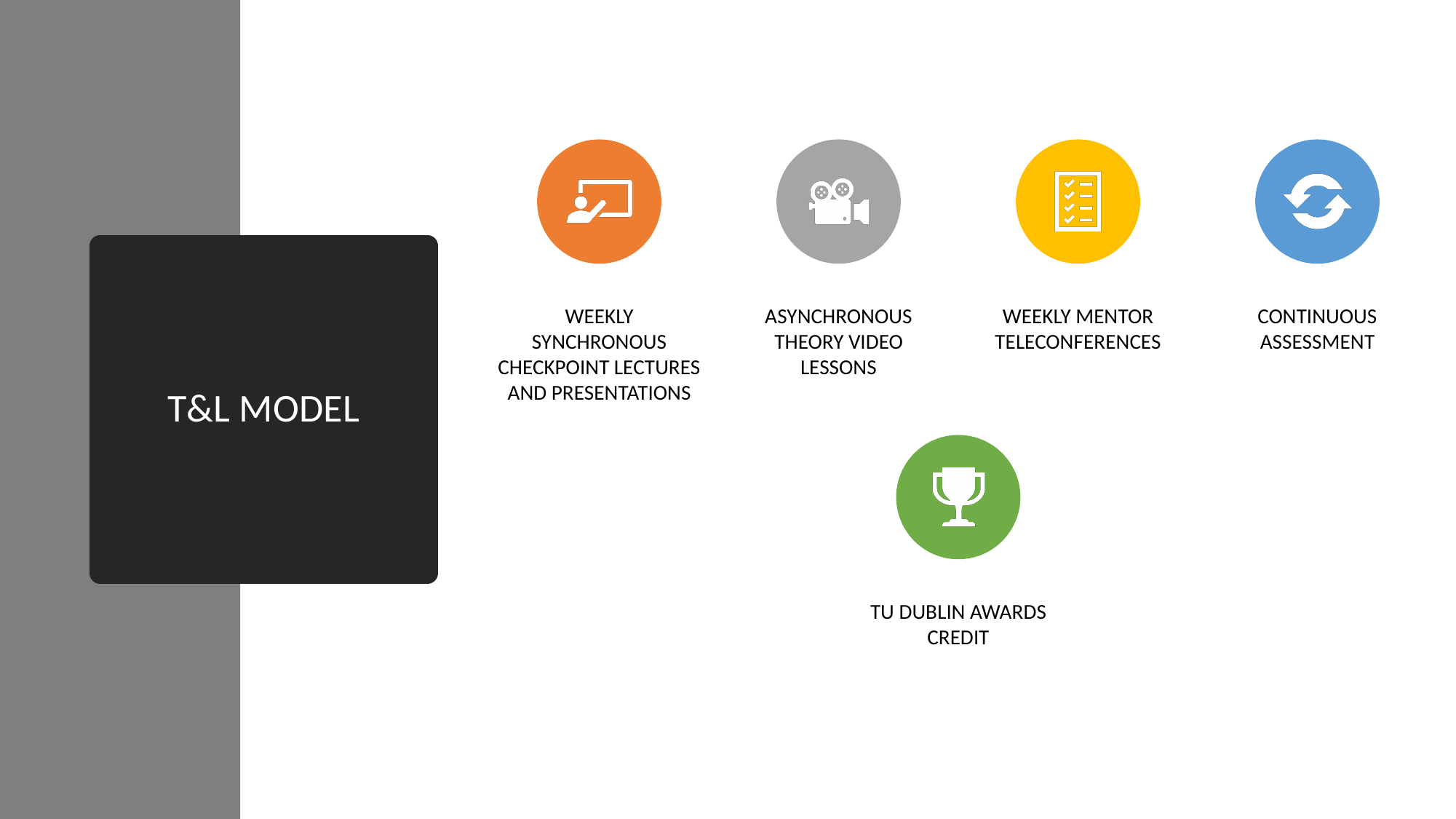

WEEKLY SYNCHRONOUS CHECKPOINT LECTURES AND PRESENTATIONS
ASYNCHRONOUS THEORY VIDEO LESSONS
WEEKLY MENTOR TELECONFERENCES
CONTINUOUS ASSESSMENT
TU Dublin AWARDS CREDIT
# T&L MODEL